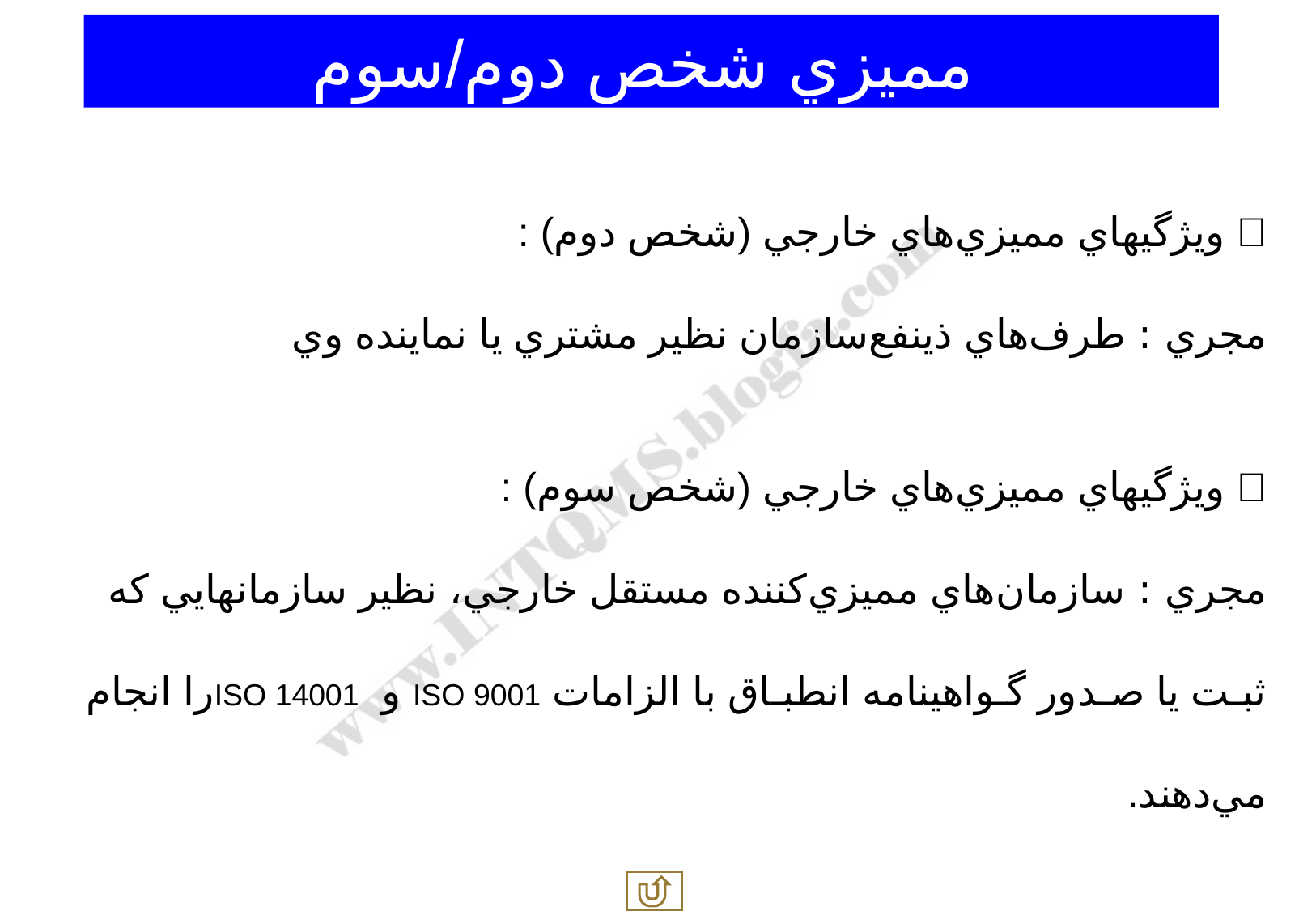

مميزي شخص دوم/سوم
• ويژگيهاي مميزي‌هاي خارجي (شخص دوم) :
مجري : طرف‌هاي ذينفع‌سازمان نظير مشتري يا نماينده وي

• ويژگيهاي مميزي‌هاي خارجي (شخص سوم) :
مجري : سازمان‌هاي مميزي‌كننده مستقل خارجي، نظير سازمانهايي كه ثبـت يا صـدور گـواهينامه انطبـاق با الزامات ISO 9001 و  ISO 14001را انجام مي‌دهند.